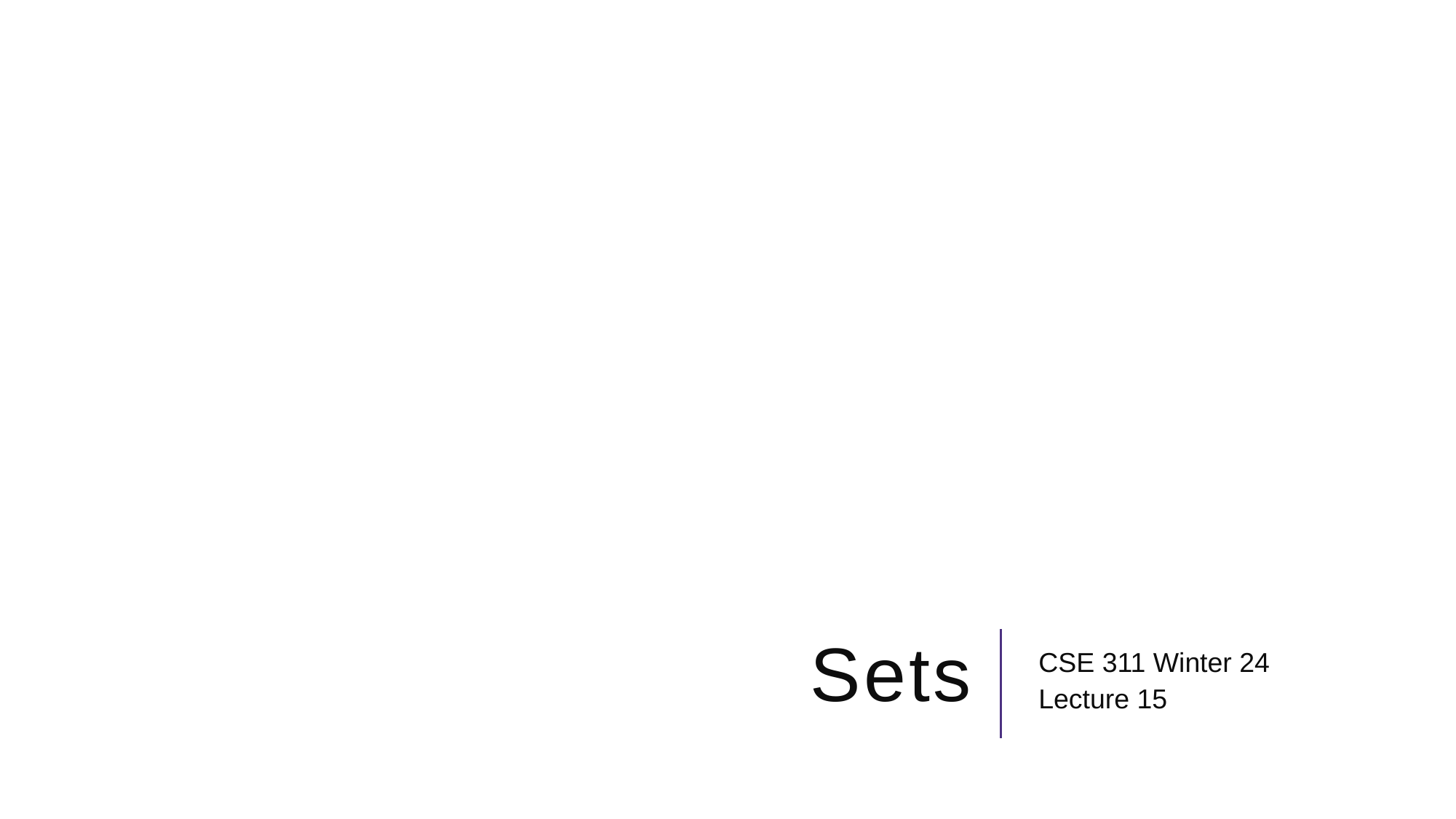

# Sets
CSE 311 Winter 24
Lecture 15